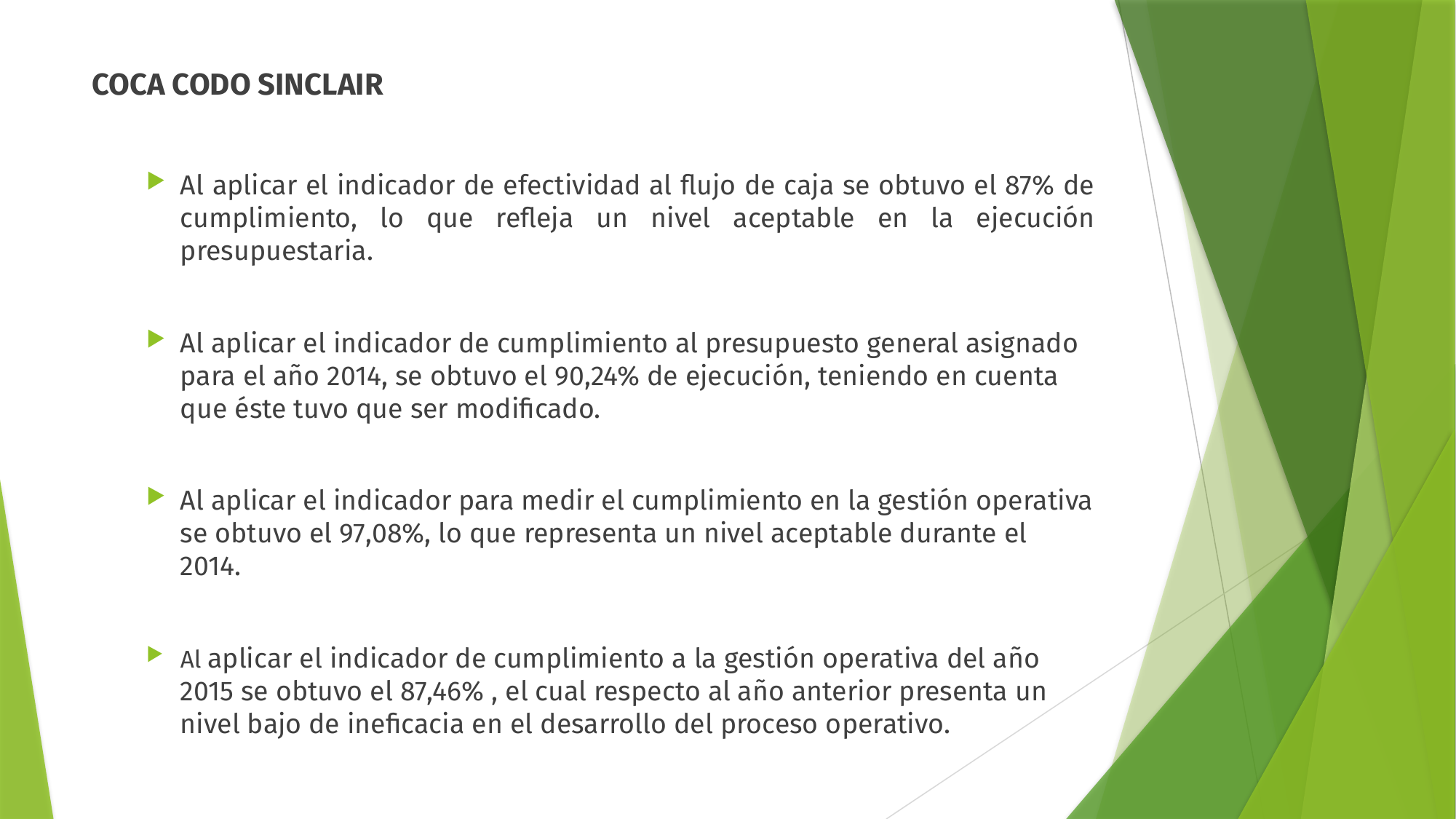

COCA CODO SINCLAIR

Al aplicar el indicador de efectividad al flujo de caja se obtuvo el 87% de cumplimiento, lo que refleja un nivel aceptable en la ejecución presupuestaria.

Al aplicar el indicador de cumplimiento al presupuesto general asignado para el año 2014, se obtuvo el 90,24% de ejecución, teniendo en cuenta que éste tuvo que ser modificado.

Al aplicar el indicador para medir el cumplimiento en la gestión operativa se obtuvo el 97,08%, lo que representa un nivel aceptable durante el 2014.

Al aplicar el indicador de cumplimiento a la gestión operativa del año 2015 se obtuvo el 87,46% , el cual respecto al año anterior presenta un nivel bajo de ineficacia en el desarrollo del proceso operativo.